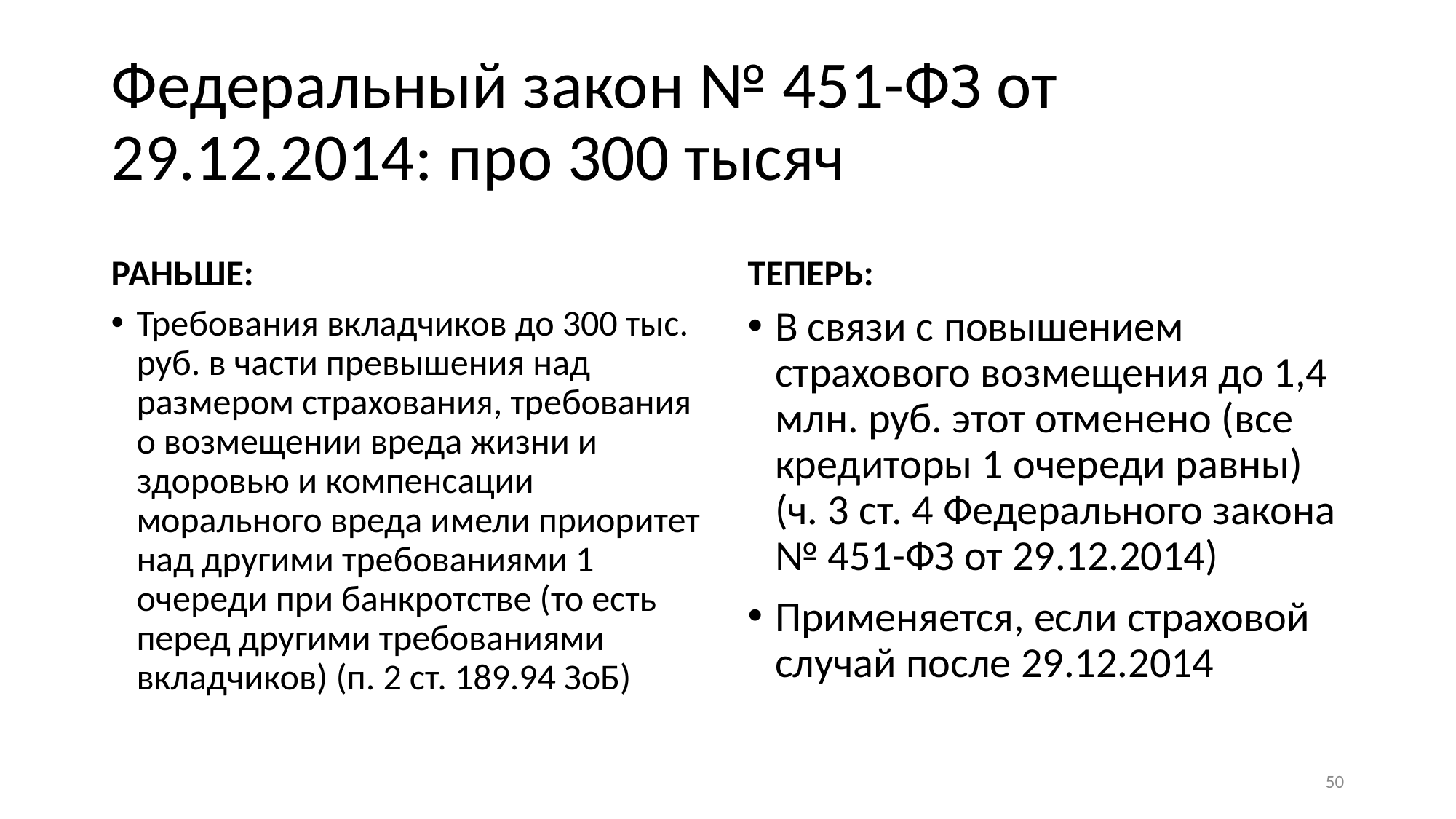

# Федеральный закон № 451-ФЗ от 29.12.2014: про 300 тысяч
РАНЬШЕ:
ТЕПЕРЬ:
Требования вкладчиков до 300 тыс. руб. в части превышения над размером страхования, требования о возмещении вреда жизни и здоровью и компенсации морального вреда имели приоритет над другими требованиями 1 очереди при банкротстве (то есть перед другими требованиями вкладчиков) (п. 2 ст. 189.94 ЗоБ)
В связи с повышением страхового возмещения до 1,4 млн. руб. этот отменено (все кредиторы 1 очереди равны) (ч. 3 ст. 4 Федерального закона № 451-ФЗ от 29.12.2014)
Применяется, если страховой случай после 29.12.2014
50